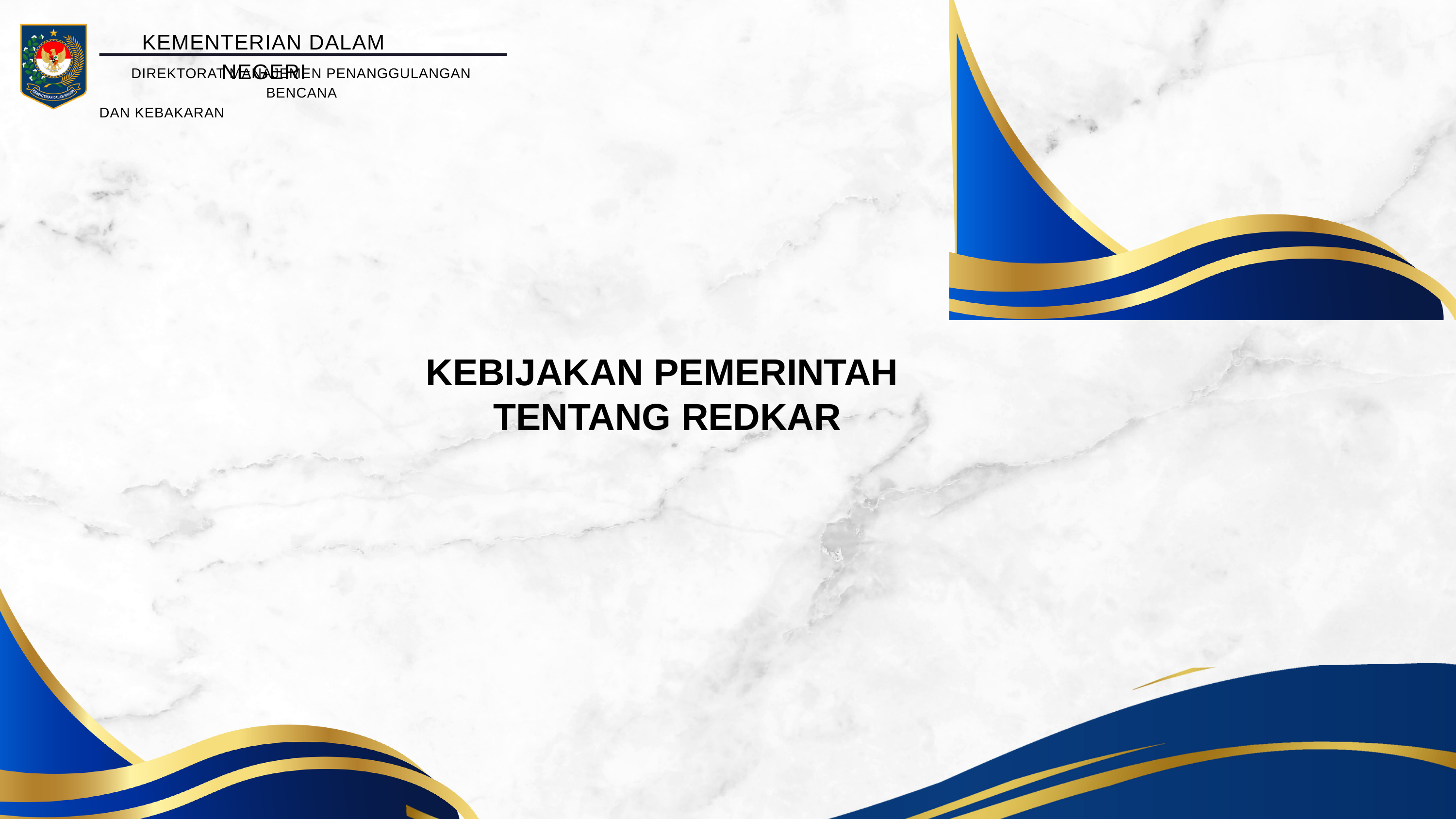

KEMENTERIAN DALAM NEGERI

DIREKTORAT MANAJEMEN PENANGGULANGAN BENCANA
DAN KEBAKARAN
KEBIJAKAN PEMERINTAH
TENTANG REDKAR